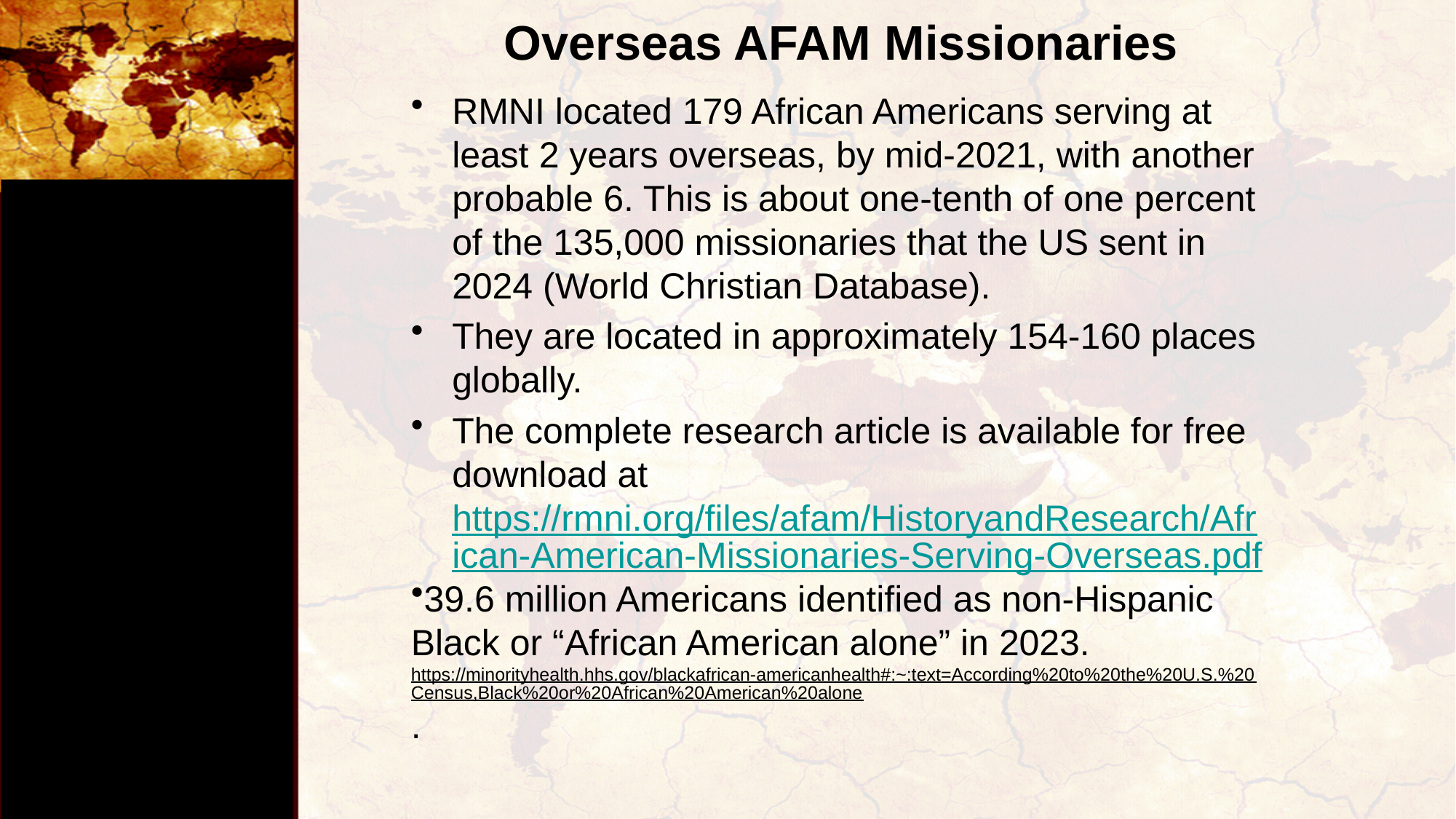

# Overseas AFAM Missionaries
RMNI located 179 African Americans serving at least 2 years overseas, by mid-2021, with another probable 6. This is about one-tenth of one percent of the 135,000 missionaries that the US sent in 2024 (World Christian Database).
They are located in approximately 154-160 places globally.
The complete research article is available for free download at https://rmni.org/files/afam/HistoryandResearch/African-American-Missionaries-Serving-Overseas.pdf
39.6 million Americans identified as non-Hispanic Black or “African American alone” in 2023. https://minorityhealth.hhs.gov/blackafrican-americanhealth#:~:text=According%20to%20the%20U.S.%20Census,Black%20or%20African%20American%20alone.